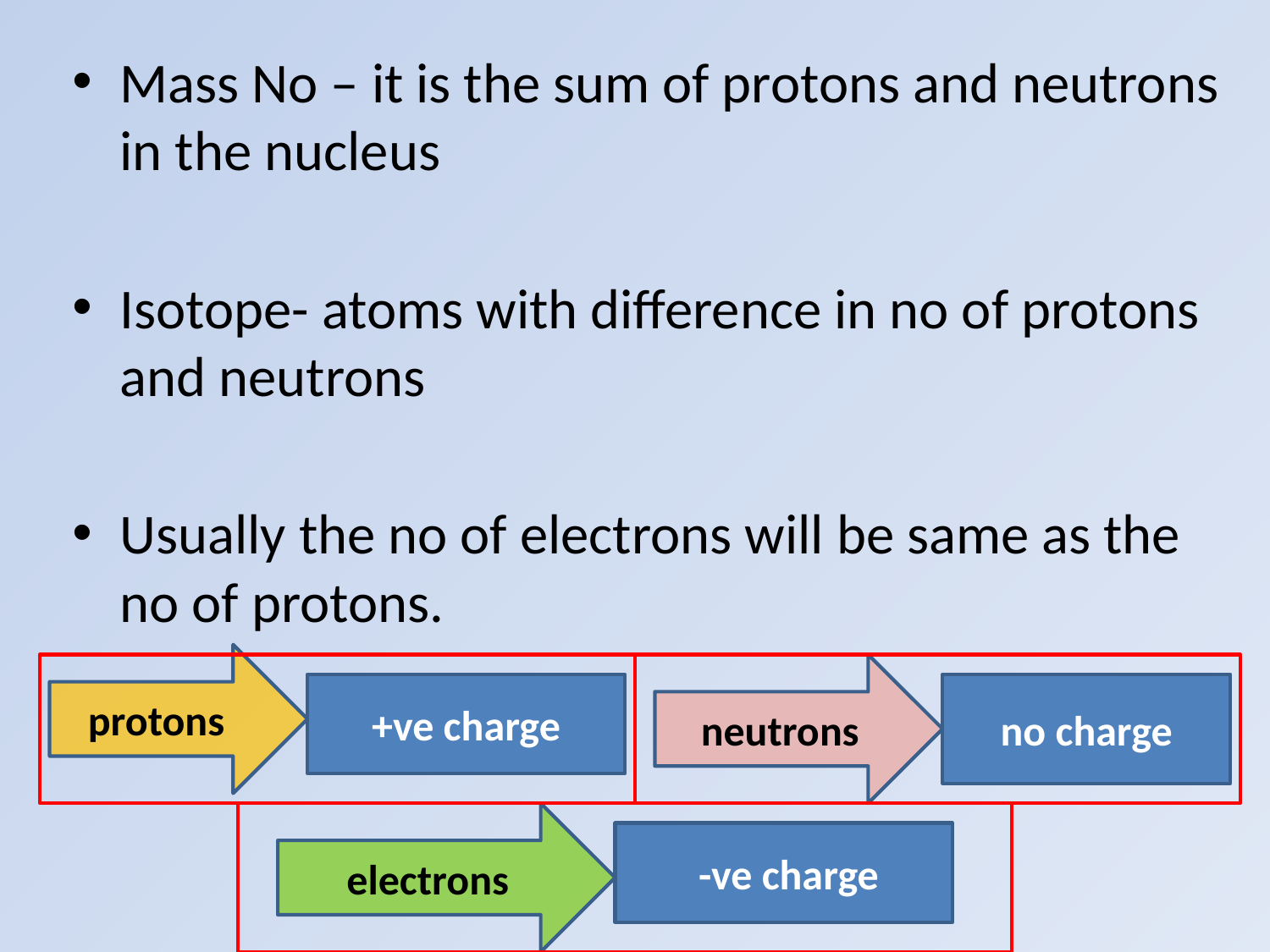

#
Mass No – it is the sum of protons and neutrons in the nucleus

Isotope- atoms with difference in no of protons and neutrons

Usually the no of electrons will be same as the no of protons.
protons

neutrons
+ve charge
no charge

electrons
 -ve charge